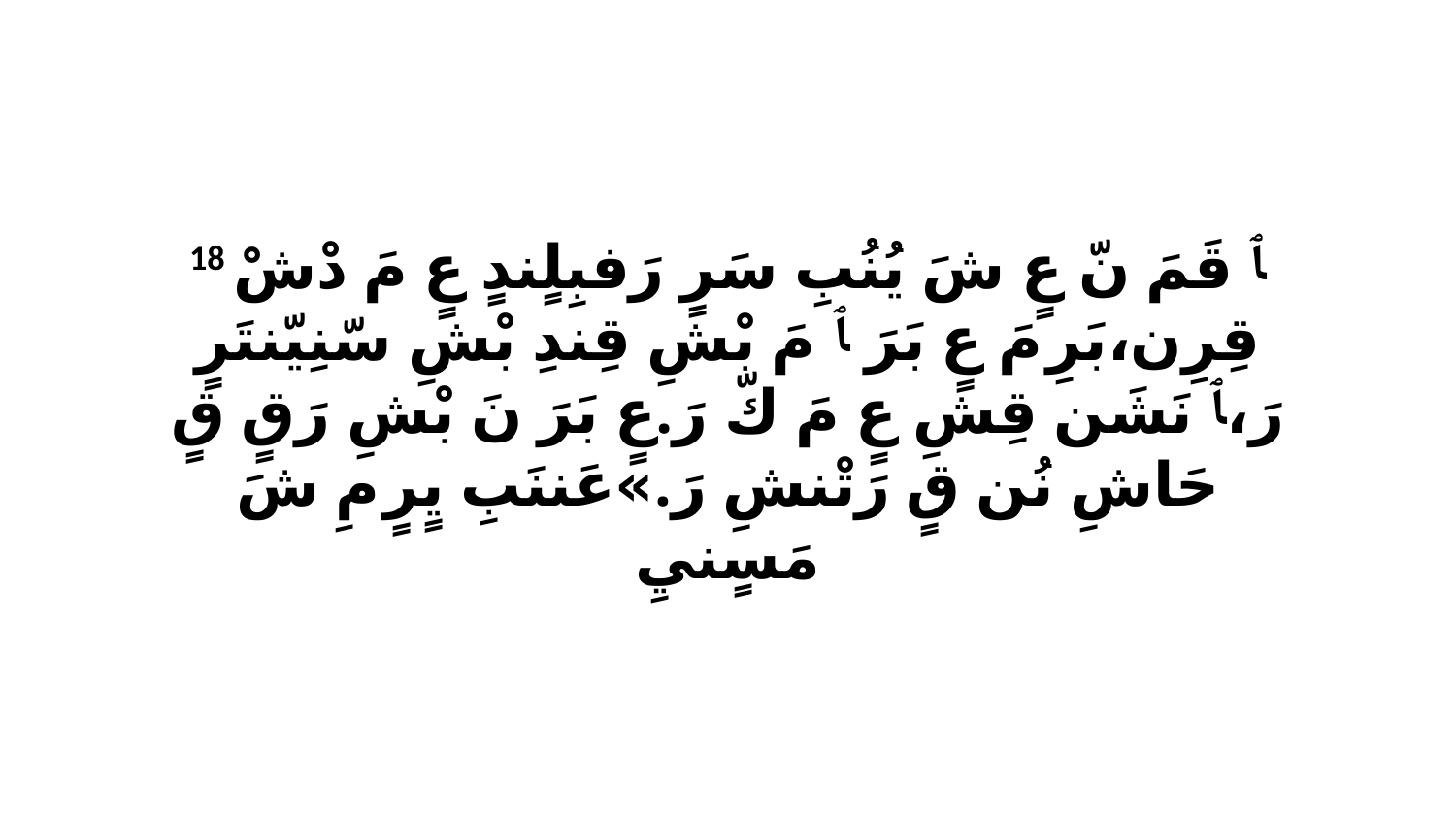

18 ﭑ قَمَ نّ عٍ شَ يُنُبِ سَرٍ رَفبِلٍندٍ عٍ مَ دْشْ قِرِن،بَرِ مَ عٍ بَرَ ﭑ مَ بْشِ قِندِ بْشِ سّنِيّنتَرٍ رَ،ﭑ نَشَن قِشِ عٍ مَ كّ رَ.عٍ بَرَ نَ بْشِ رَقٍ قٍ حَاشِ نُن قٍ رَتْنشِ رَ.»عَننَبِ يٍرٍ مِ شَ مَسٍنيِ